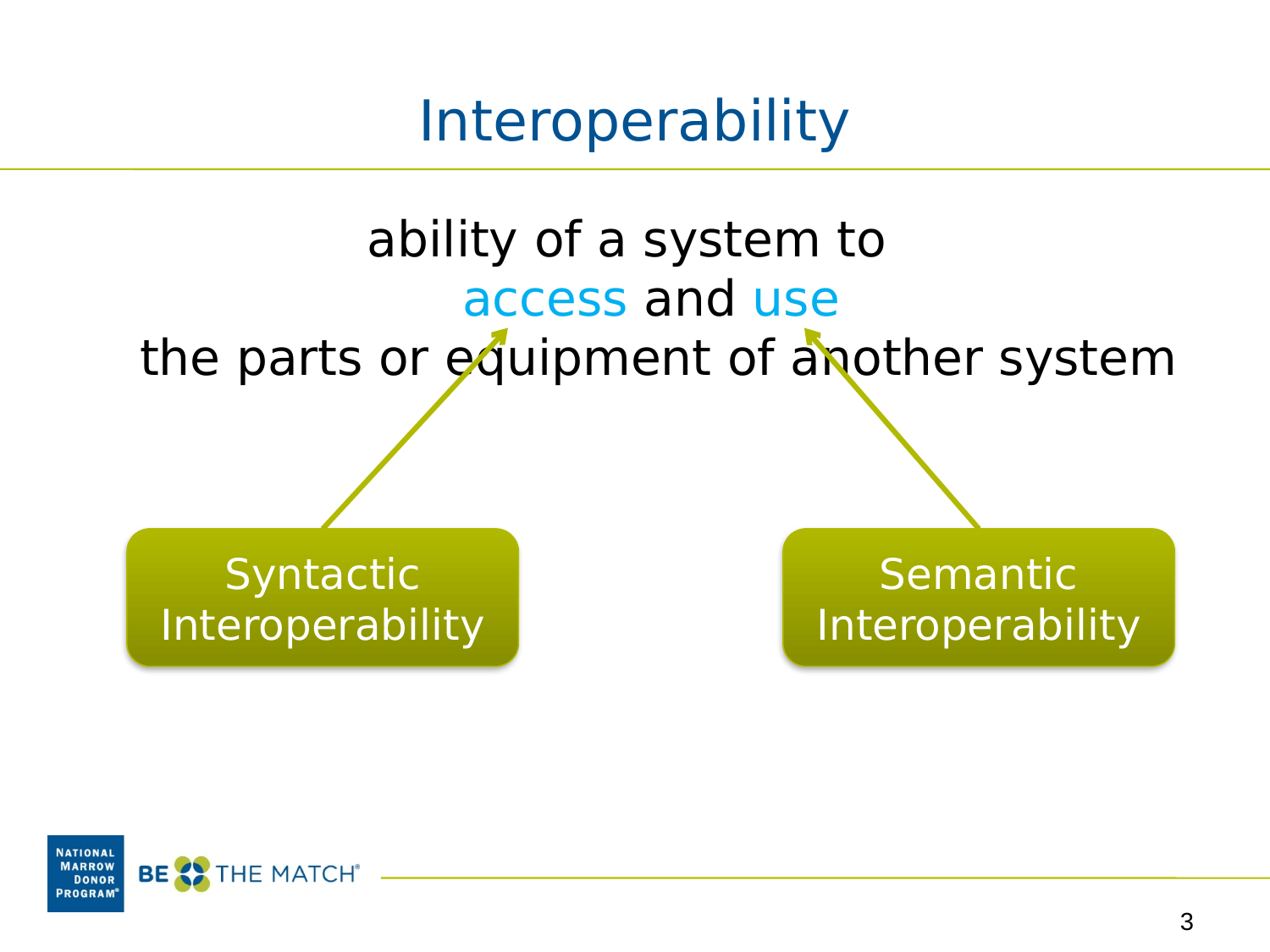

# Interoperability
ability of a system to
access and use
the parts or equipment of another system

Syntactic
Interoperability
Semantic
Interoperability
3